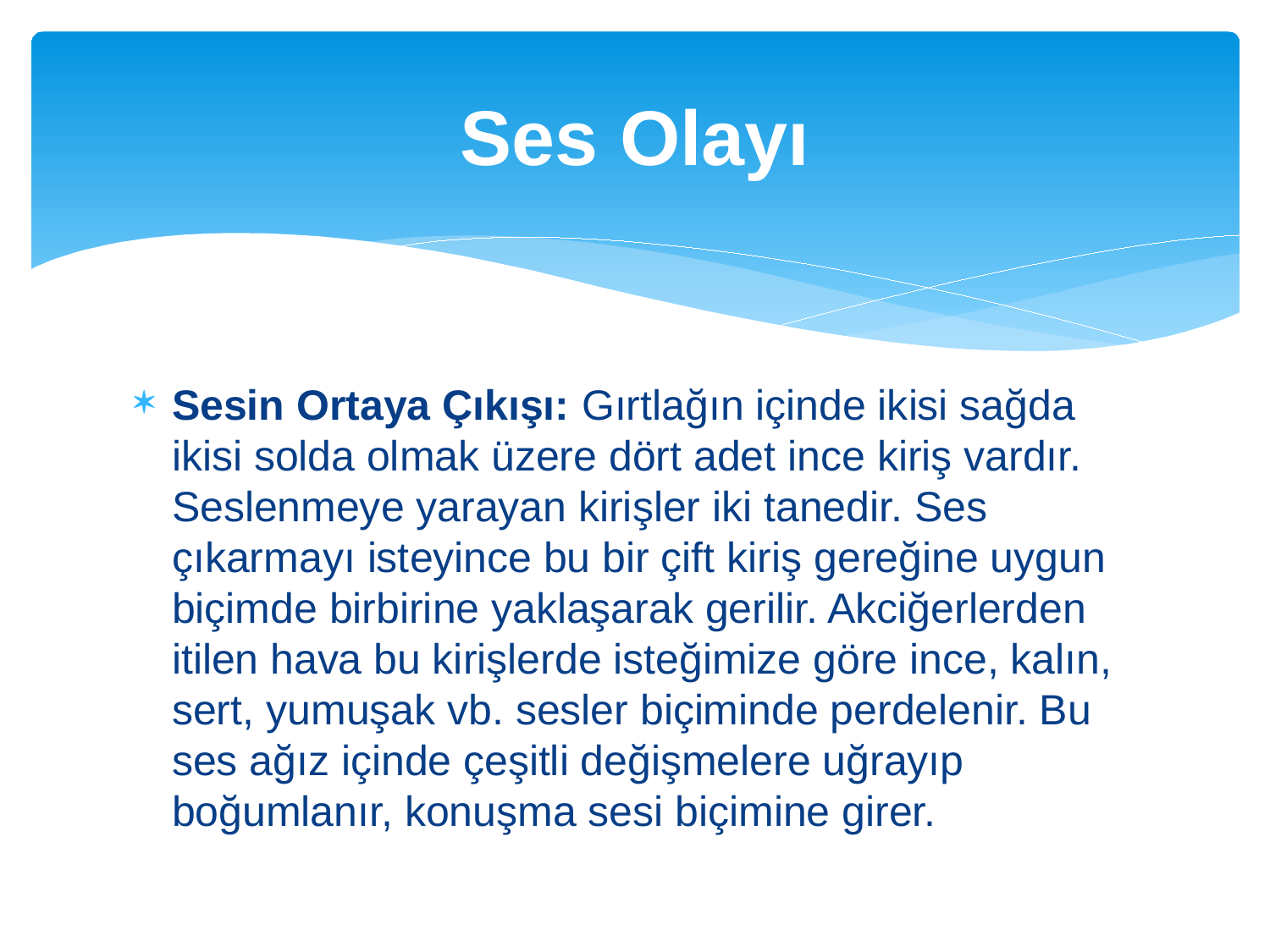

# Ses Olayı
Sesin Ortaya Çıkışı: Gırtlağın içinde ikisi sağda ikisi solda olmak üzere dört adet ince kiriş vardır. Seslenmeye yarayan kirişler iki tanedir. Ses çıkarmayı isteyince bu bir çift kiriş gereğine uygun biçimde birbirine yaklaşarak gerilir. Akciğerlerden itilen hava bu kirişlerde isteğimize göre ince, kalın, sert, yumuşak vb. sesler biçiminde perdelenir. Bu ses ağız içinde çeşitli değişmelere uğrayıp boğumlanır, konuşma sesi biçimine girer.